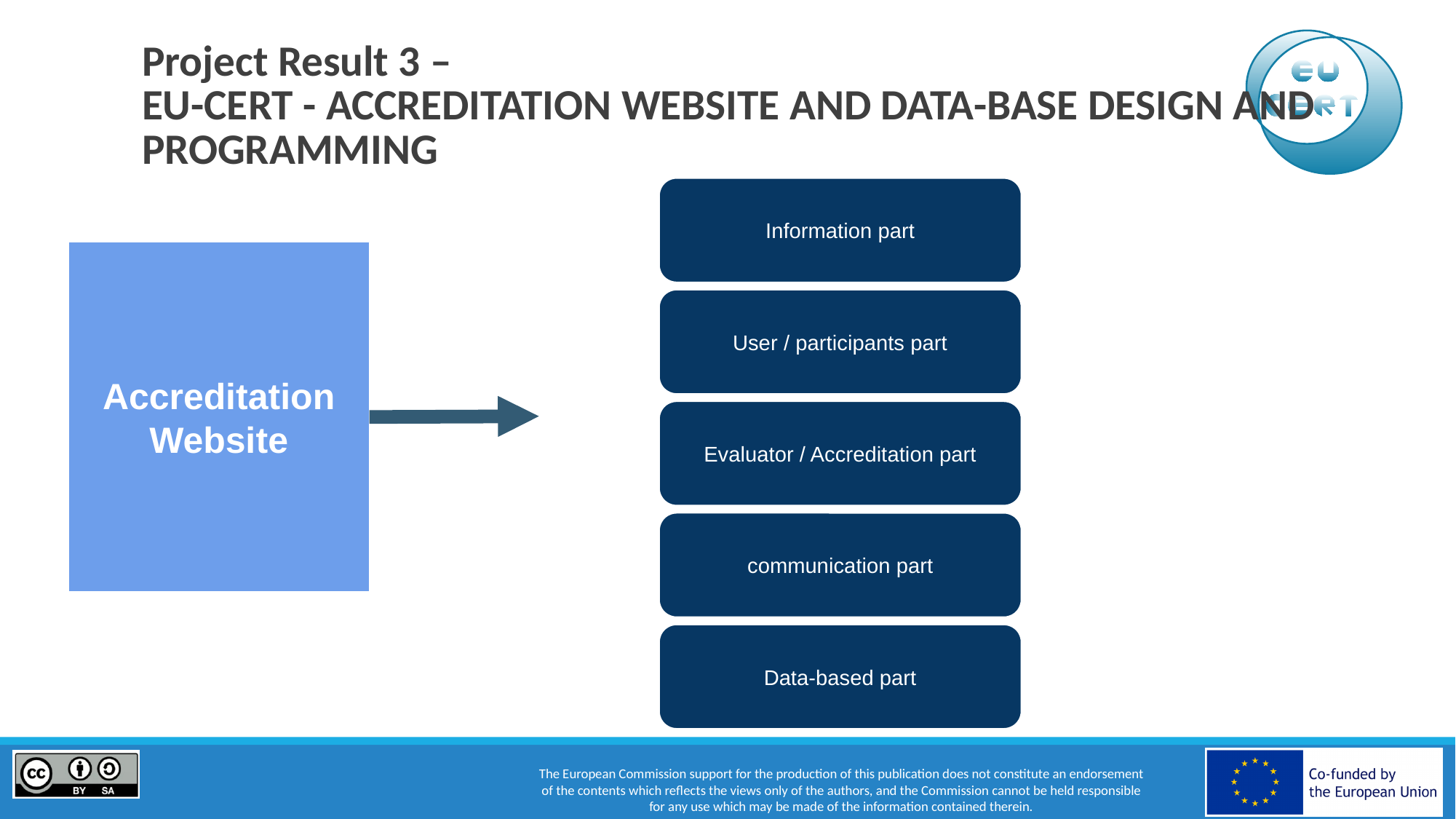

# Project Result 3 – EU-CERT - ACCREDITATION WEBSITE AND DATA-BASE DESIGN AND PROGRAMMING
Information part
Accreditation
Website
User / participants part
Evaluator / Accreditation part
communication part
Data-based part